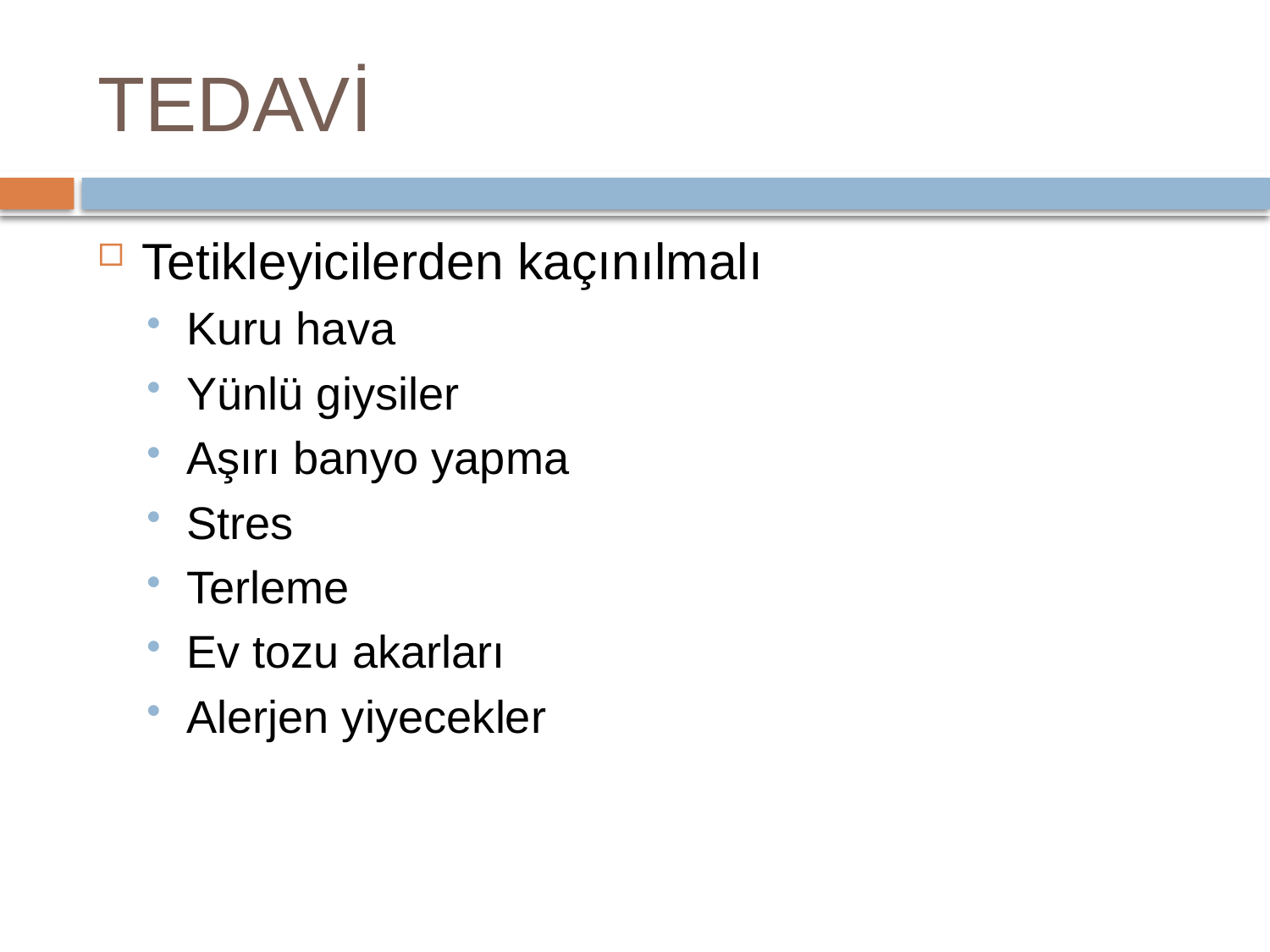

# TEDAVİ
Tetikleyicilerden kaçınılmalı
Kuru hava
Yünlü giysiler
Aşırı banyo yapma
Stres
Terleme
Ev tozu akarları
Alerjen yiyecekler